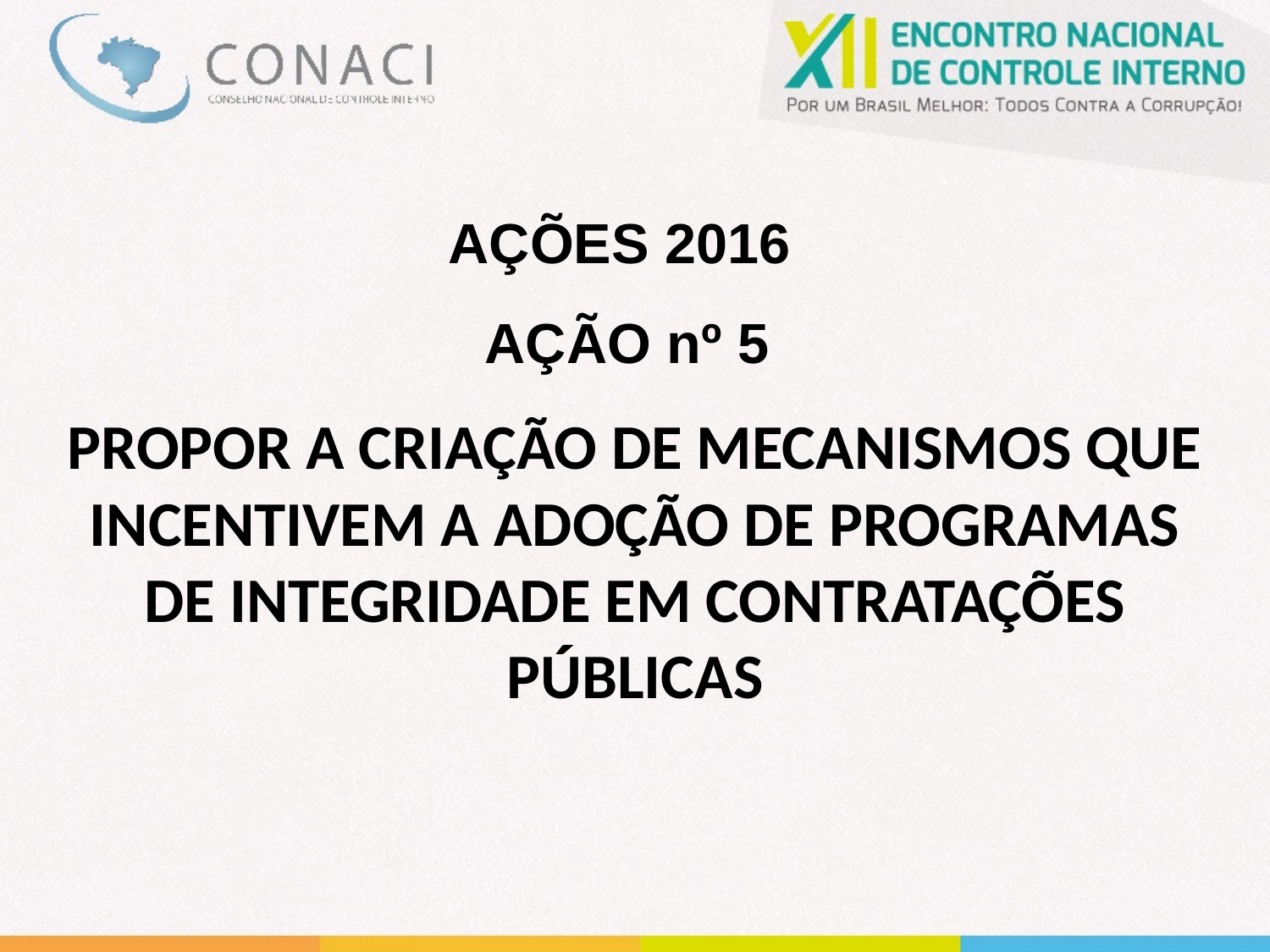

AÇÕES 2016
AÇÃO nº 5
PROPOR A CRIAÇÃO DE MECANISMOS QUE INCENTIVEM A ADOÇÃO DE PROGRAMAS DE INTEGRIDADE EM CONTRATAÇÕES PÚBLICAS